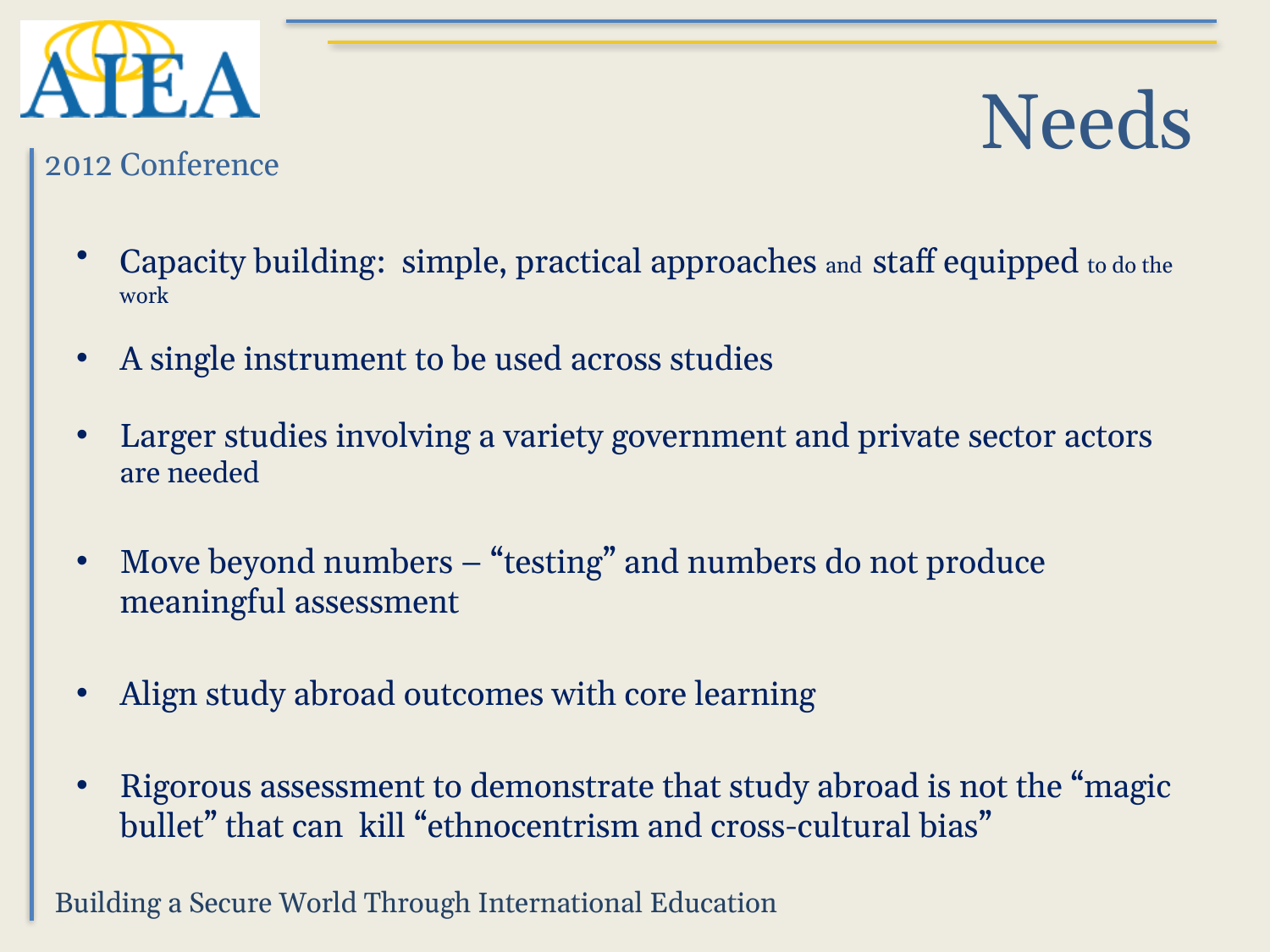

# Needs
Capacity building:  simple, practical approaches and staff equipped to do the work

A single instrument to be used across studies

Larger studies involving a variety government and private sector actors are needed

Move beyond numbers – “testing” and numbers do not produce meaningful assessment

Align study abroad outcomes with core learning

Rigorous assessment to demonstrate that study abroad is not the “magic bullet” that can  kill “ethnocentrism and cross-cultural bias”